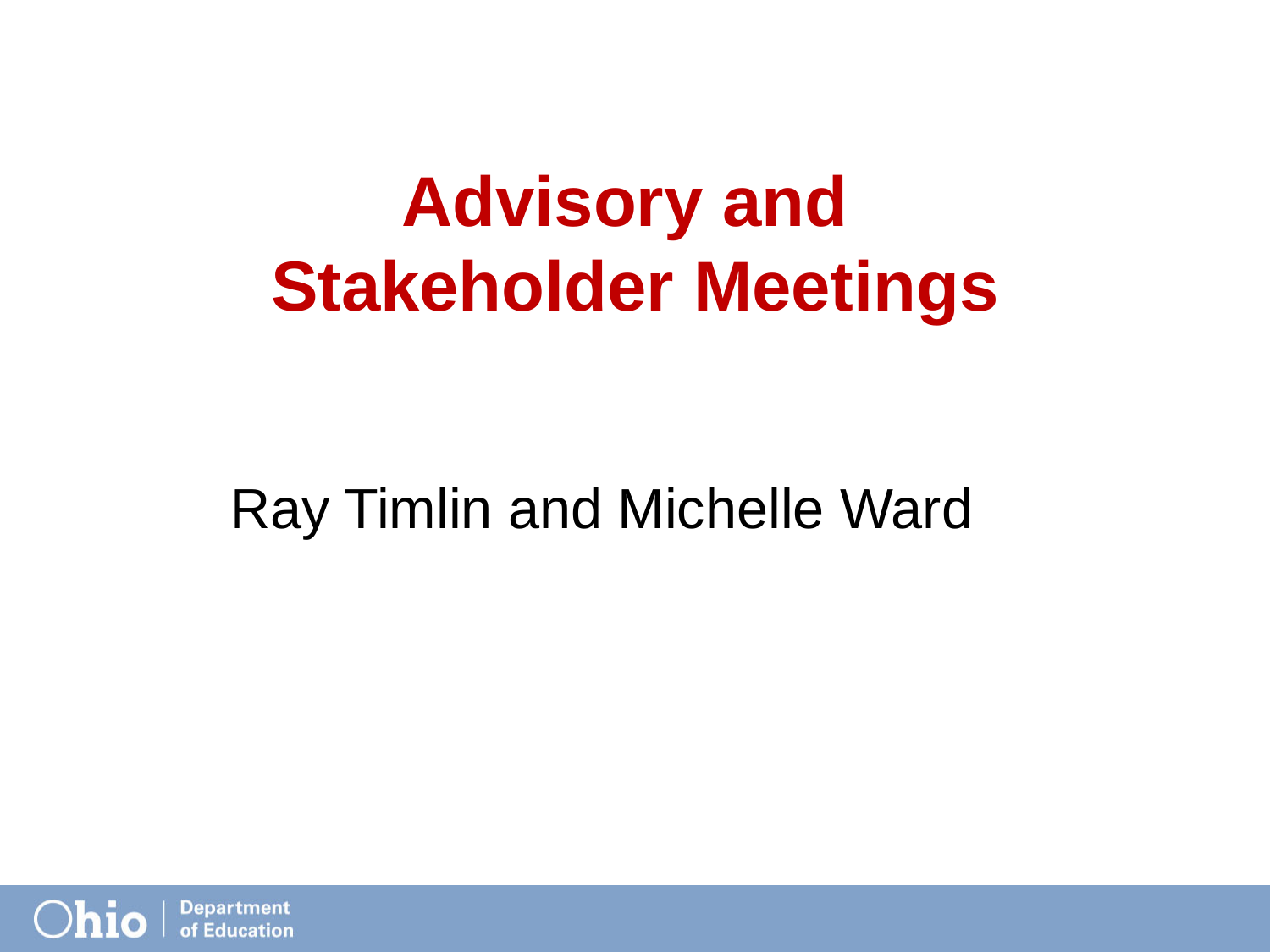

Advisory and
Stakeholder Meetings
Ray Timlin and Michelle Ward